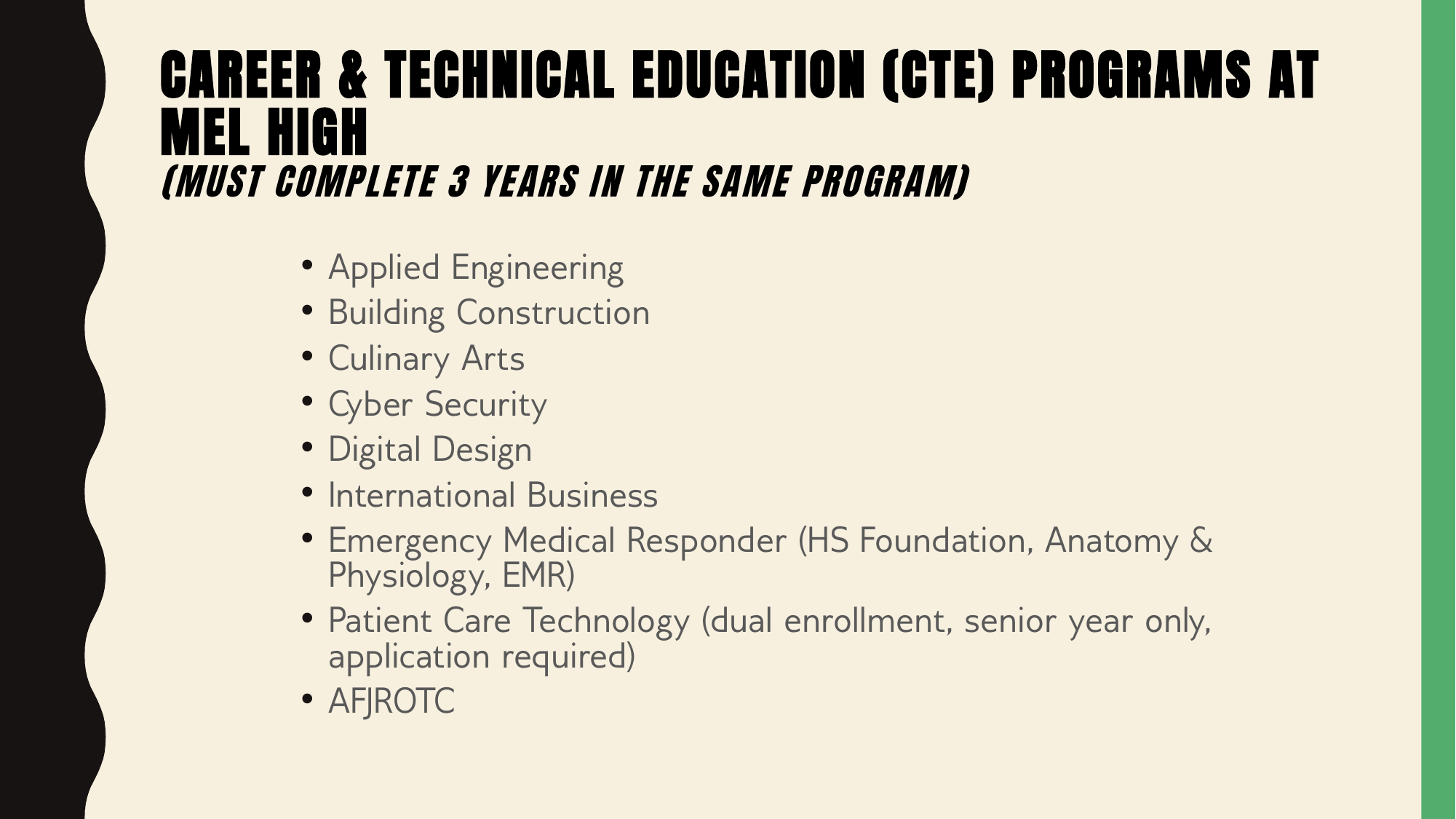

# Career & Technical Education (CTE) Programs at Mel High (must complete 3 years in the same program)
Applied Engineering
Building Construction
Culinary Arts
Cyber Security
Digital Design
International Business
Emergency Medical Responder (HS Foundation, Anatomy & Physiology, EMR)
Patient Care Technology (dual enrollment, senior year only, application required)
AFJROTC